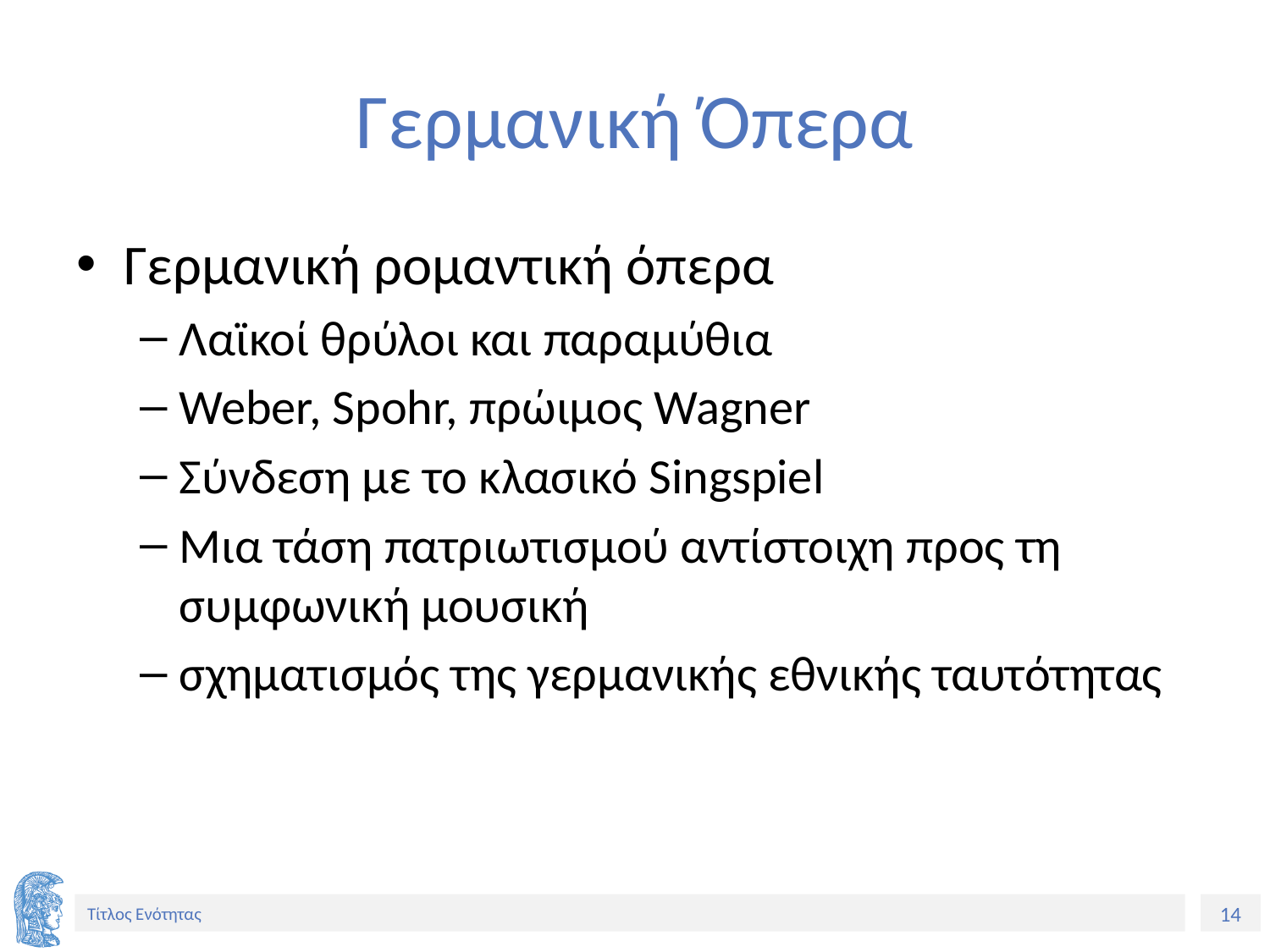

# Γερμανική Όπερα
Γερμανική ρομαντική όπερα
Λαϊκοί θρύλοι και παραμύθια
Weber, Spohr, πρώιμος Wagner
Σύνδεση με το κλασικό Singspiel
Μια τάση πατριωτισμού αντίστοιχη προς τη συμφωνική μουσική
σχηματισμός της γερμανικής εθνικής ταυτότητας